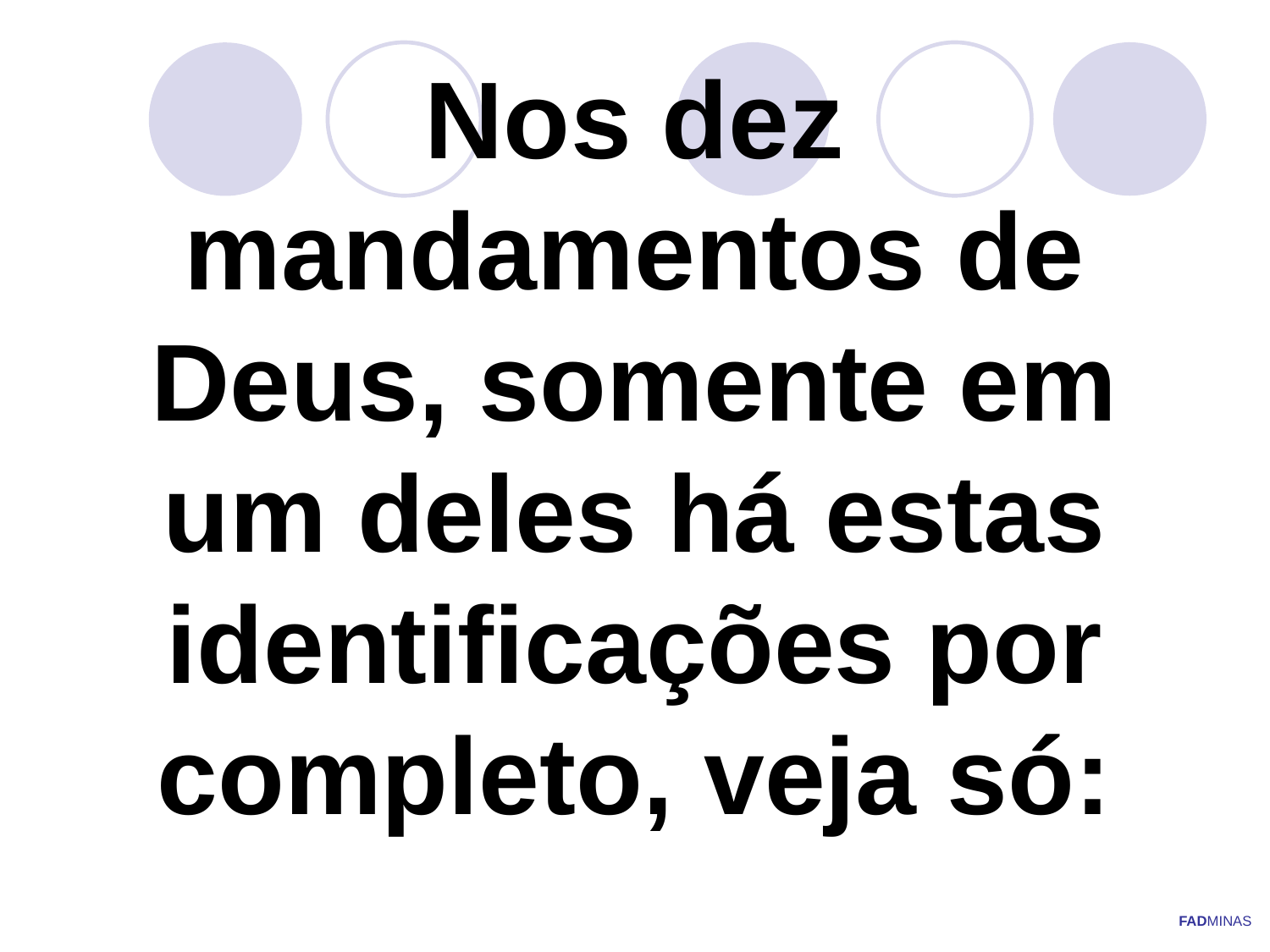

# Nos dez mandamentos de Deus, somente em um deles há estas identificações por completo, veja só:
FADMINAS